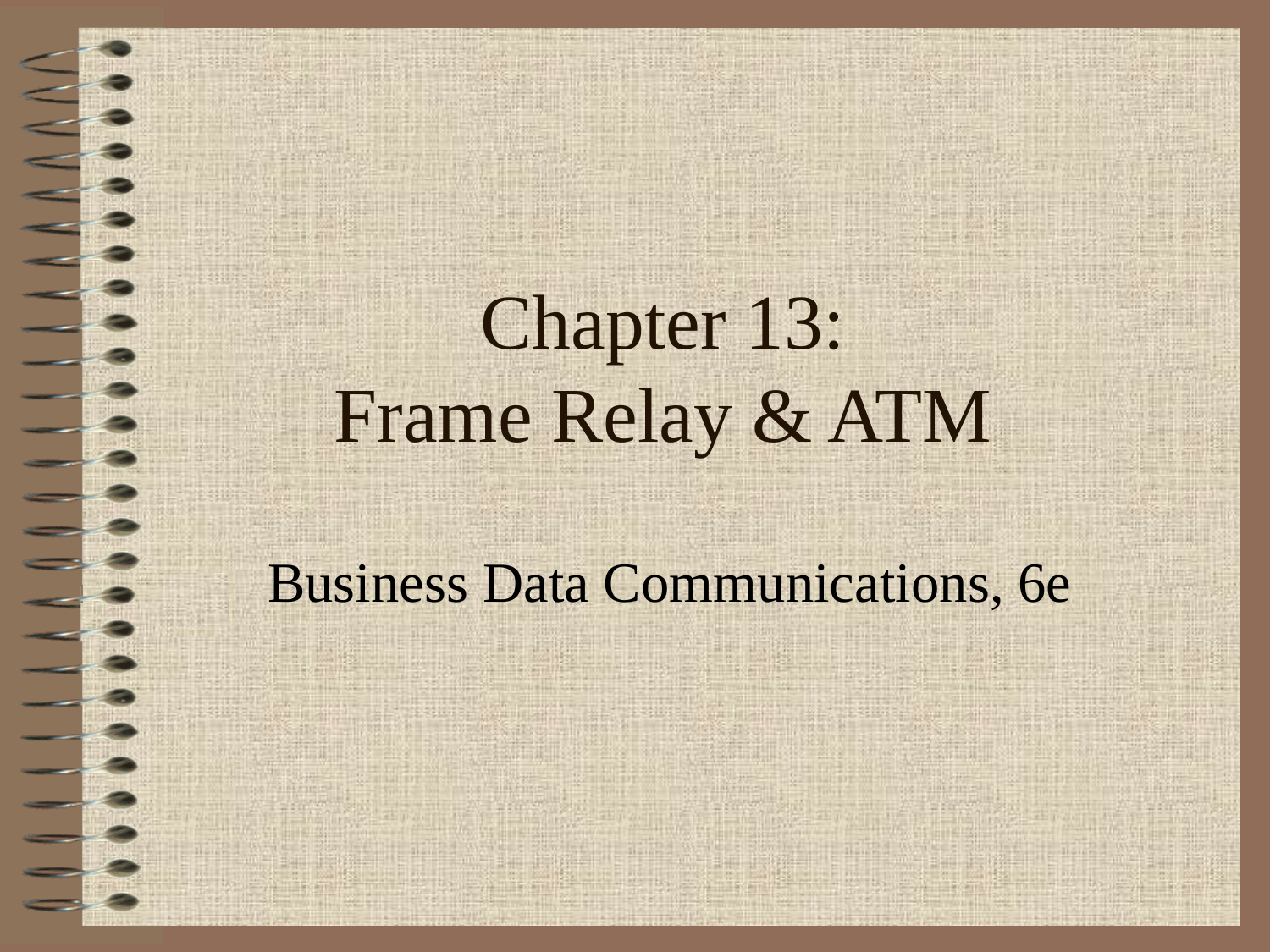

# Chapter 13: Frame Relay & ATM
Business Data Communications, 6e